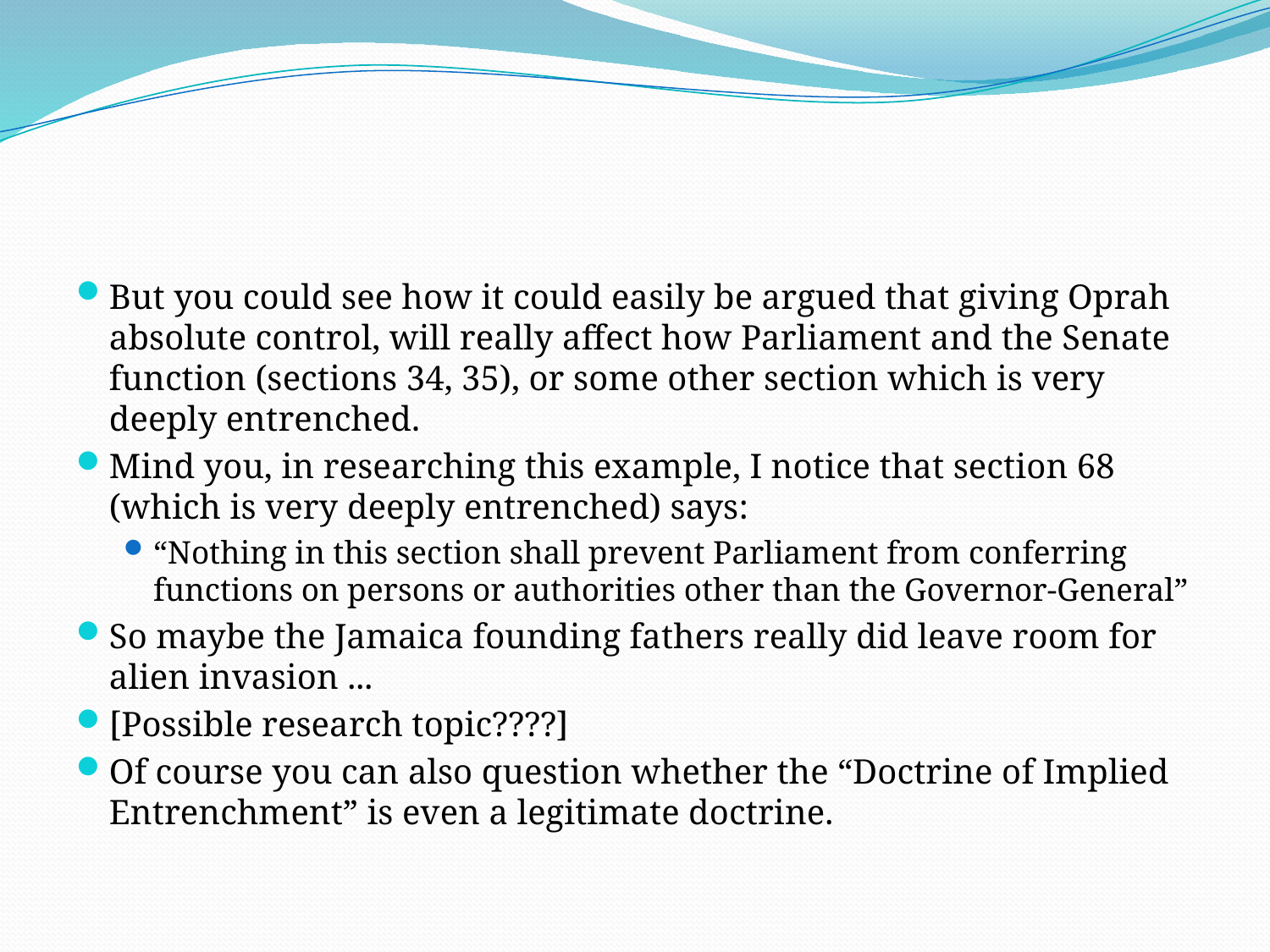

#
But you could see how it could easily be argued that giving Oprah absolute control, will really affect how Parliament and the Senate function (sections 34, 35), or some other section which is very deeply entrenched.
Mind you, in researching this example, I notice that section 68 (which is very deeply entrenched) says:
“Nothing in this section shall prevent Parliament from conferring functions on persons or authorities other than the Governor-General”
So maybe the Jamaica founding fathers really did leave room for alien invasion ...
[Possible research topic????]
Of course you can also question whether the “Doctrine of Implied Entrenchment” is even a legitimate doctrine.